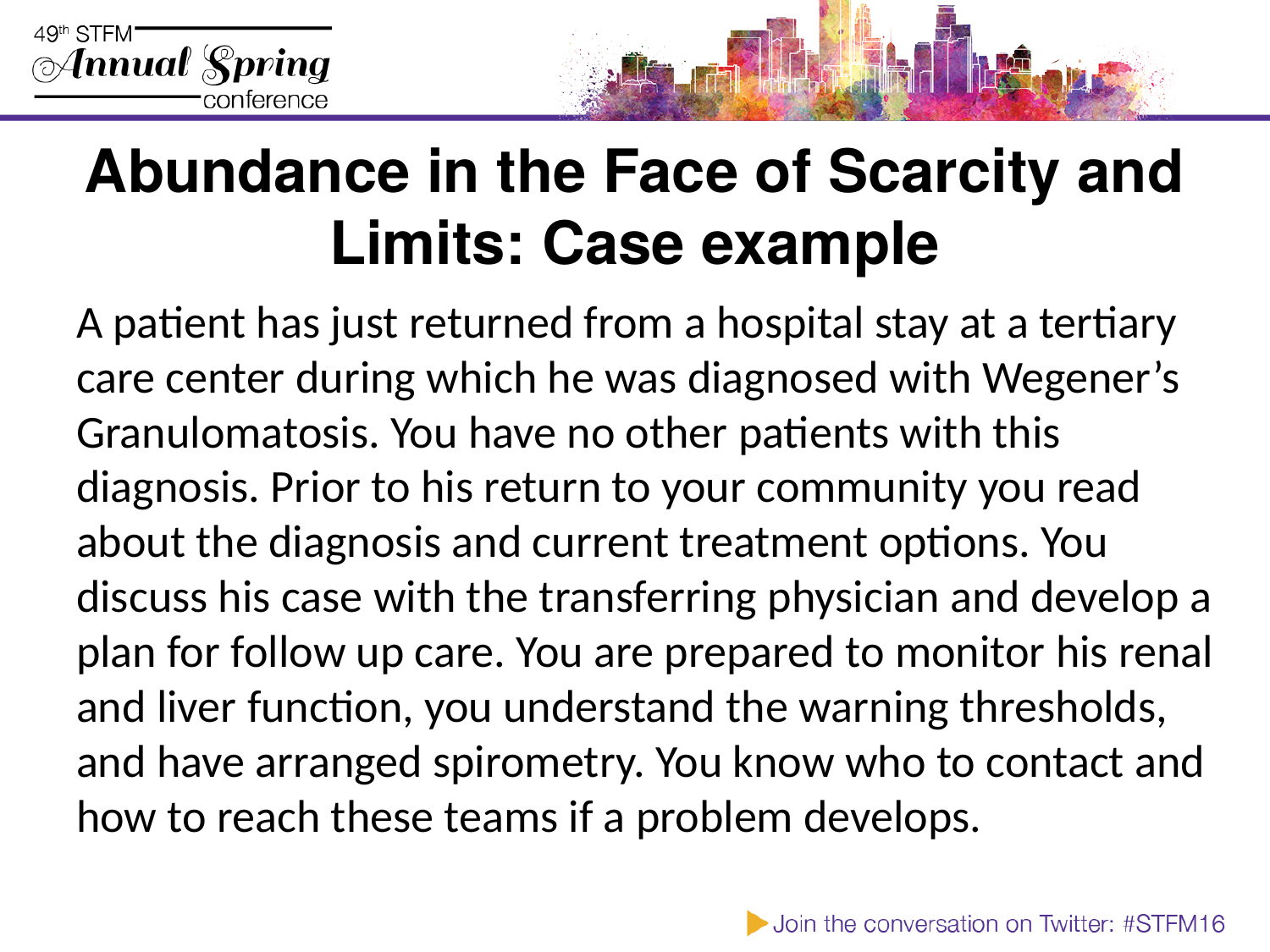

# Abundance in the Face of Scarcity and Limits: Case example
A patient has just returned from a hospital stay at a tertiary care center during which he was diagnosed with Wegener’s Granulomatosis. You have no other patients with this diagnosis. Prior to his return to your community you read about the diagnosis and current treatment options. You discuss his case with the transferring physician and develop a plan for follow up care. You are prepared to monitor his renal and liver function, you understand the warning thresholds, and have arranged spirometry. You know who to contact and how to reach these teams if a problem develops.